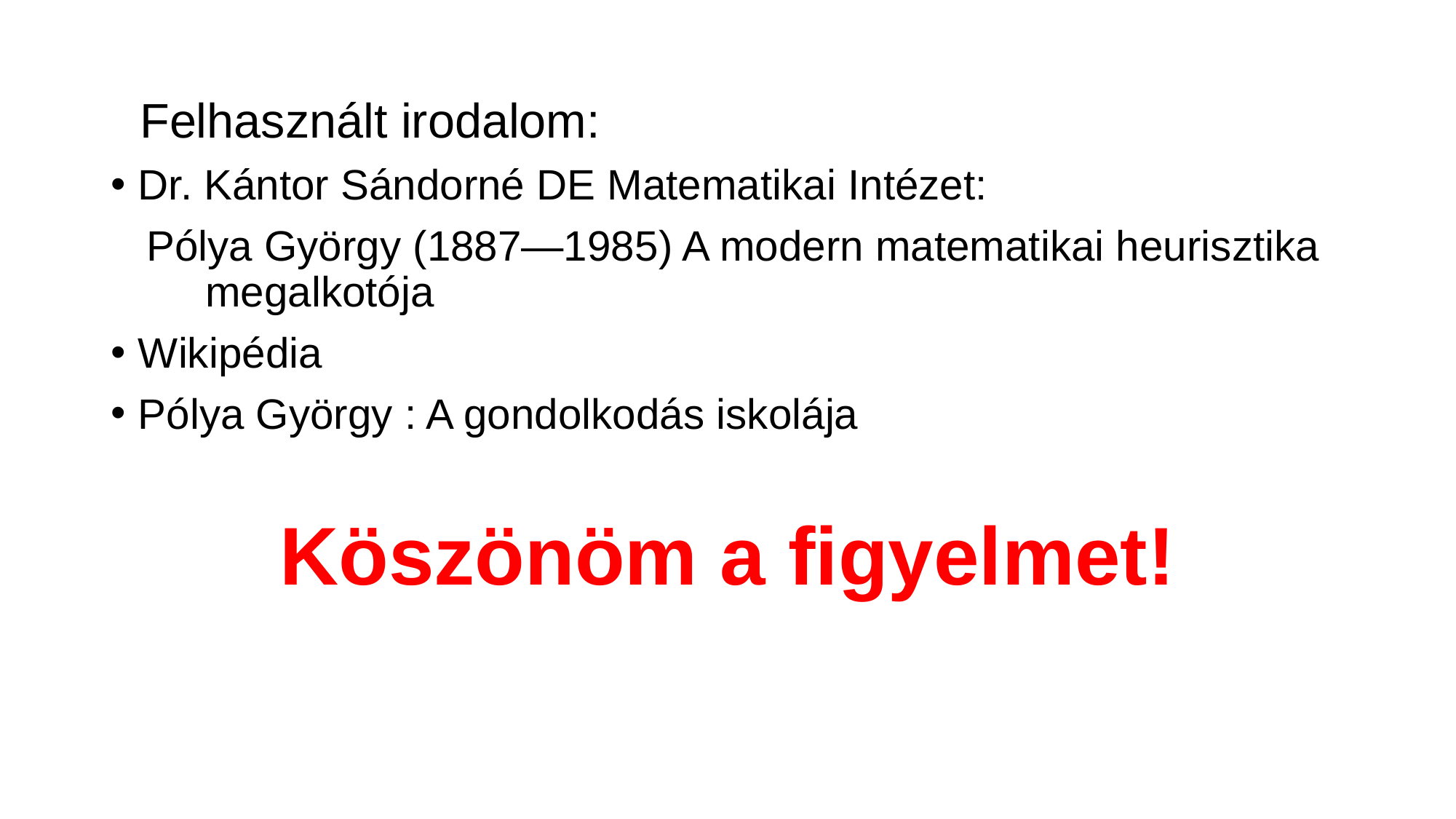

Felhasznált irodalom:
Dr. Kántor Sándorné DE Matematikai Intézet:
   Pólya György (1887―1985) A modern matematikai heurisztika          megalkotója
Wikipédia
Pólya György : A gondolkodás iskolája

Köszönöm a figyelmet!